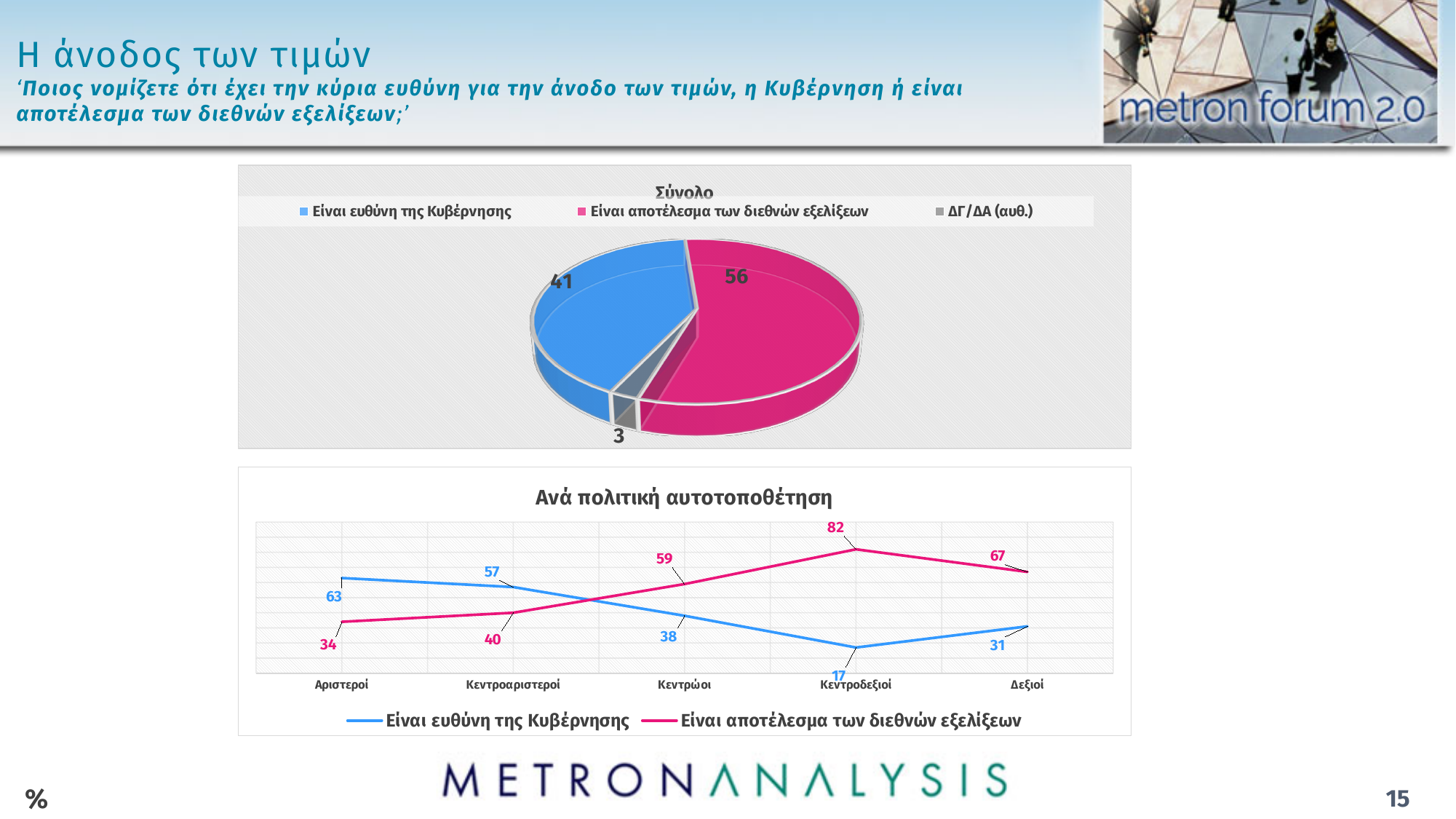

# Η άνοδος των τιμών ‘Ποιος νομίζετε ότι έχει την κύρια ευθύνη για την άνοδο των τιμών, η Κυβέρνηση ή είναι αποτέλεσμα των διεθνών εξελίξεων;’

[unsupported chart]

### Chart: Ανά πολιτική αυτοτοποθέτηση

| Category | Είναι ευθύνη της Κυβέρνησης | Eίναι αποτέλεσμα των διεθνών εξελίξεων |
|---|---|---|
| Αριστεροί | 63.0 | 34.0 |
| Κεντροαριστεροί | 57.0 | 40.0 |
| Κεντρώοι | 38.0 | 59.0 |
| Κεντροδεξιοί | 17.0 | 82.0 |
| Δεξιοί | 31.0 | 67.0 |
%
15